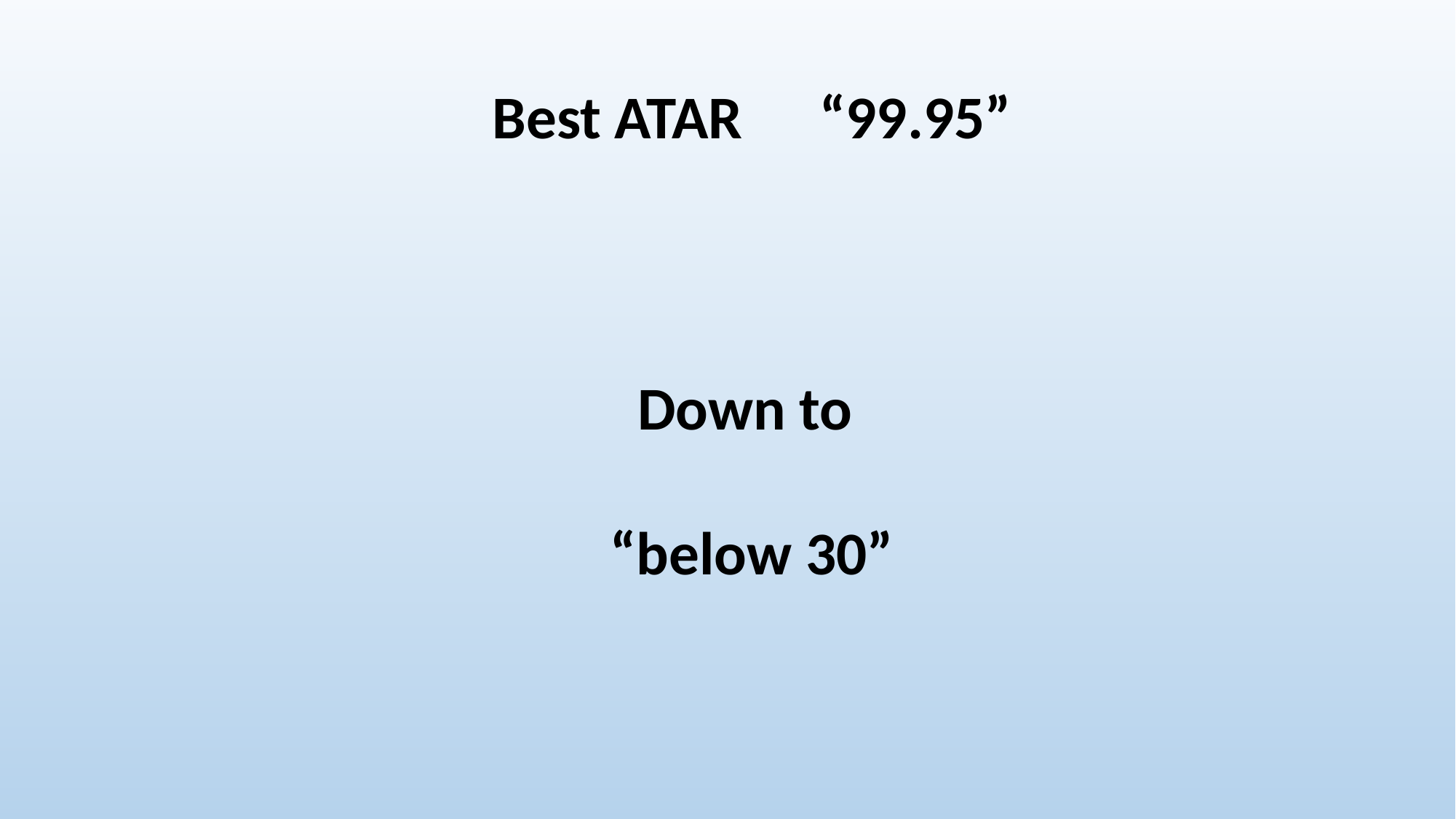

Best ATAR	“99.95”

Down to

“below 30”